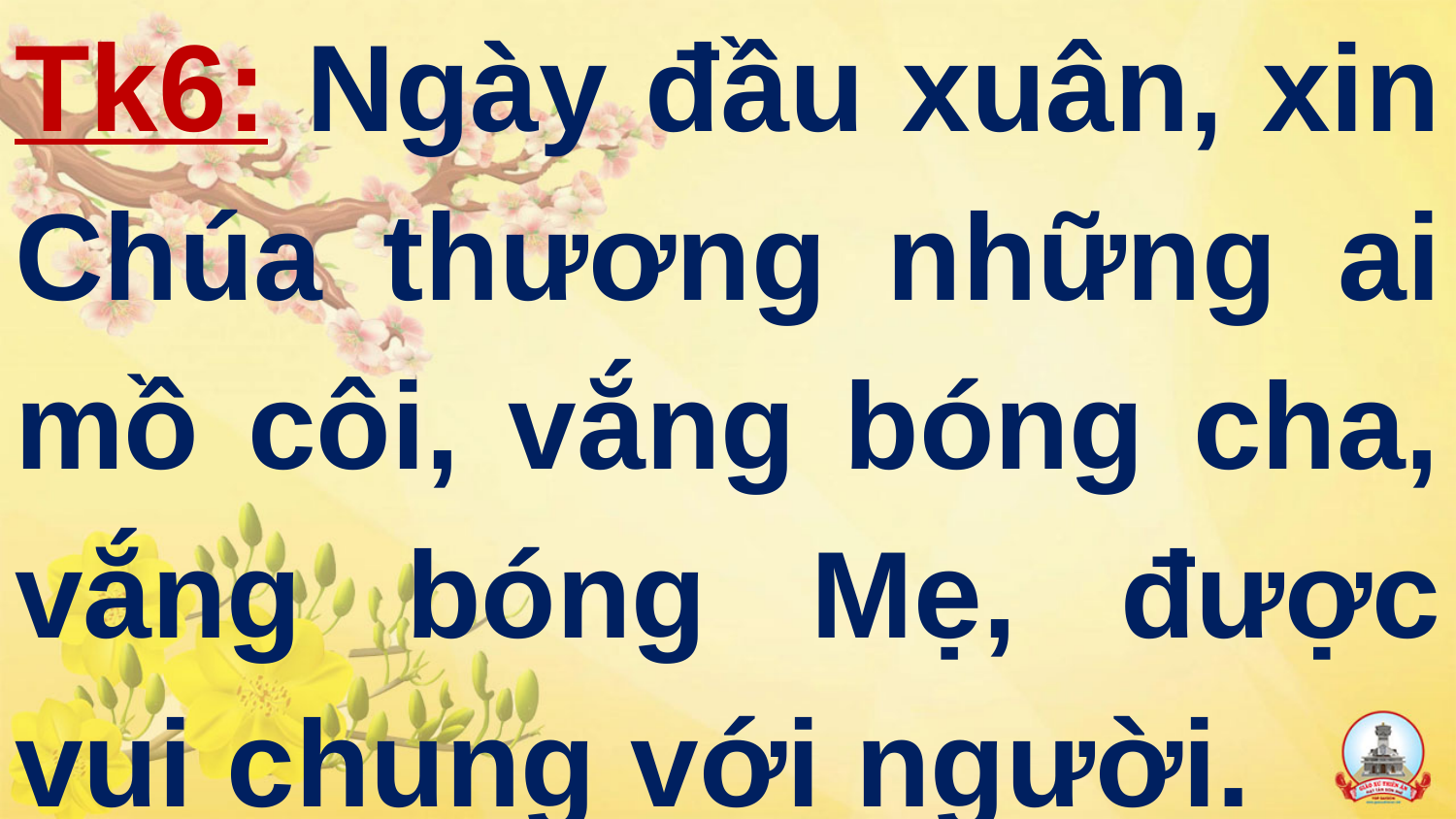

# Tk6: Ngày đầu xuân, xin Chúa thương những ai mồ côi, vắng bóng cha, vắng bóng Mẹ, được vui chung với người.